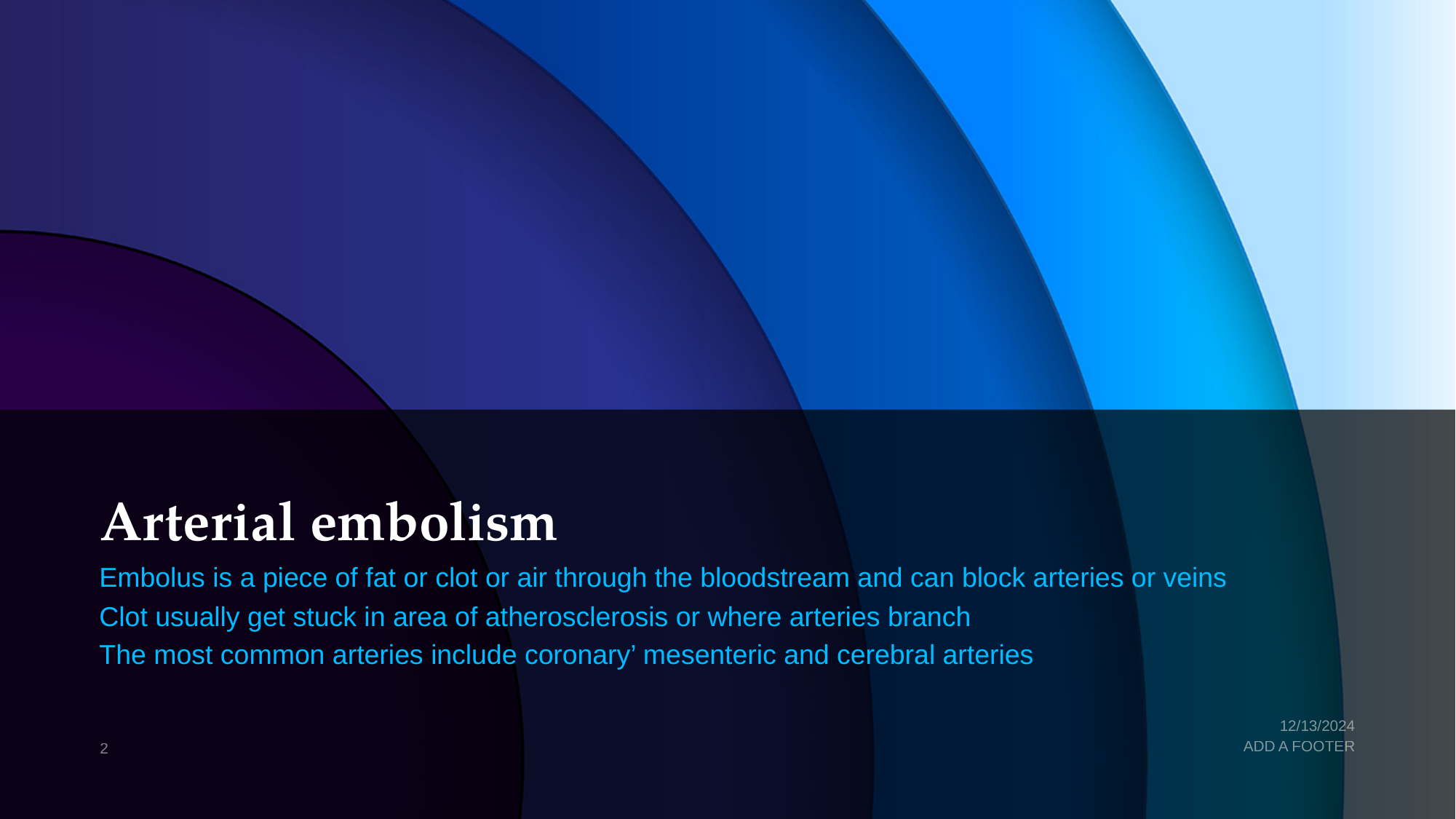

# Arterial embolism
Embolus is a piece of fat or clot or air through the bloodstream and can block arteries or veins
Clot usually get stuck in area of atherosclerosis or where arteries branch
The most common arteries include coronary’ mesenteric and cerebral arteries
12/13/2024
2
ADD A FOOTER